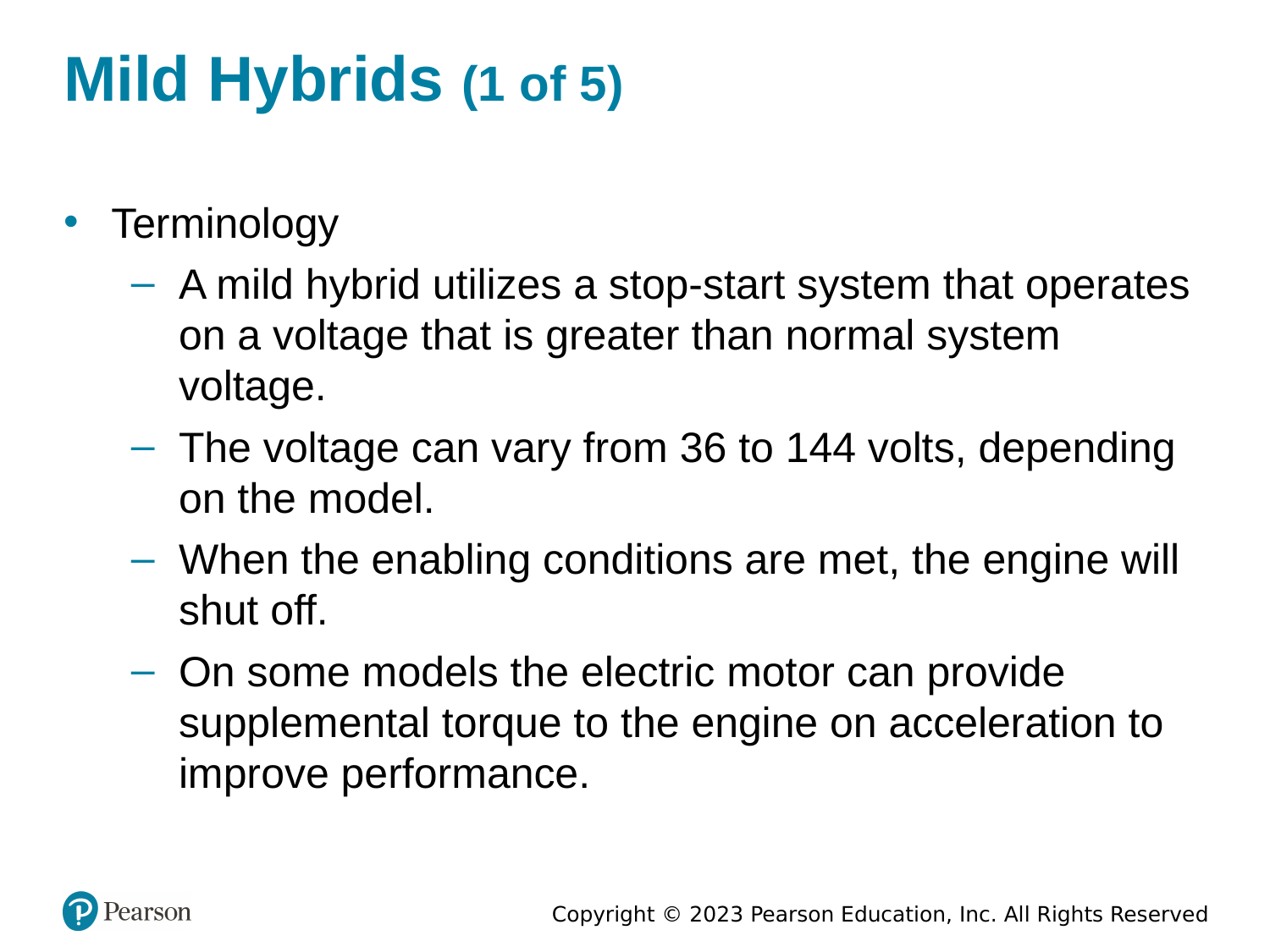

# Mild Hybrids (1 of 5)
Terminology
A mild hybrid utilizes a stop-start system that operates on a voltage that is greater than normal system voltage.
The voltage can vary from 36 to 144 volts, depending on the model.
When the enabling conditions are met, the engine will shut off.
On some models the electric motor can provide supplemental torque to the engine on acceleration to improve performance.